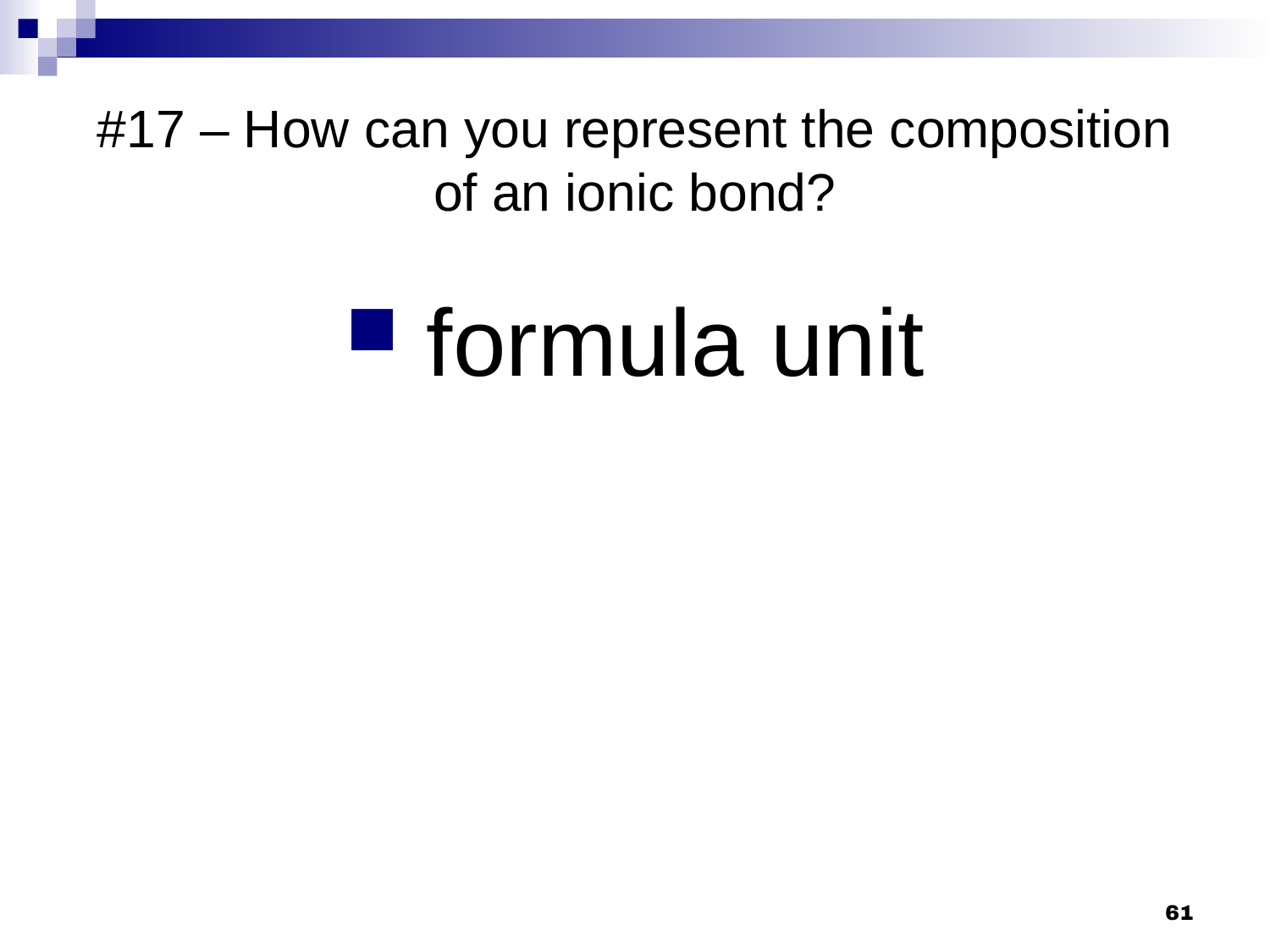

# #17 – How can you represent the composition of an ionic bond?
 formula unit
61